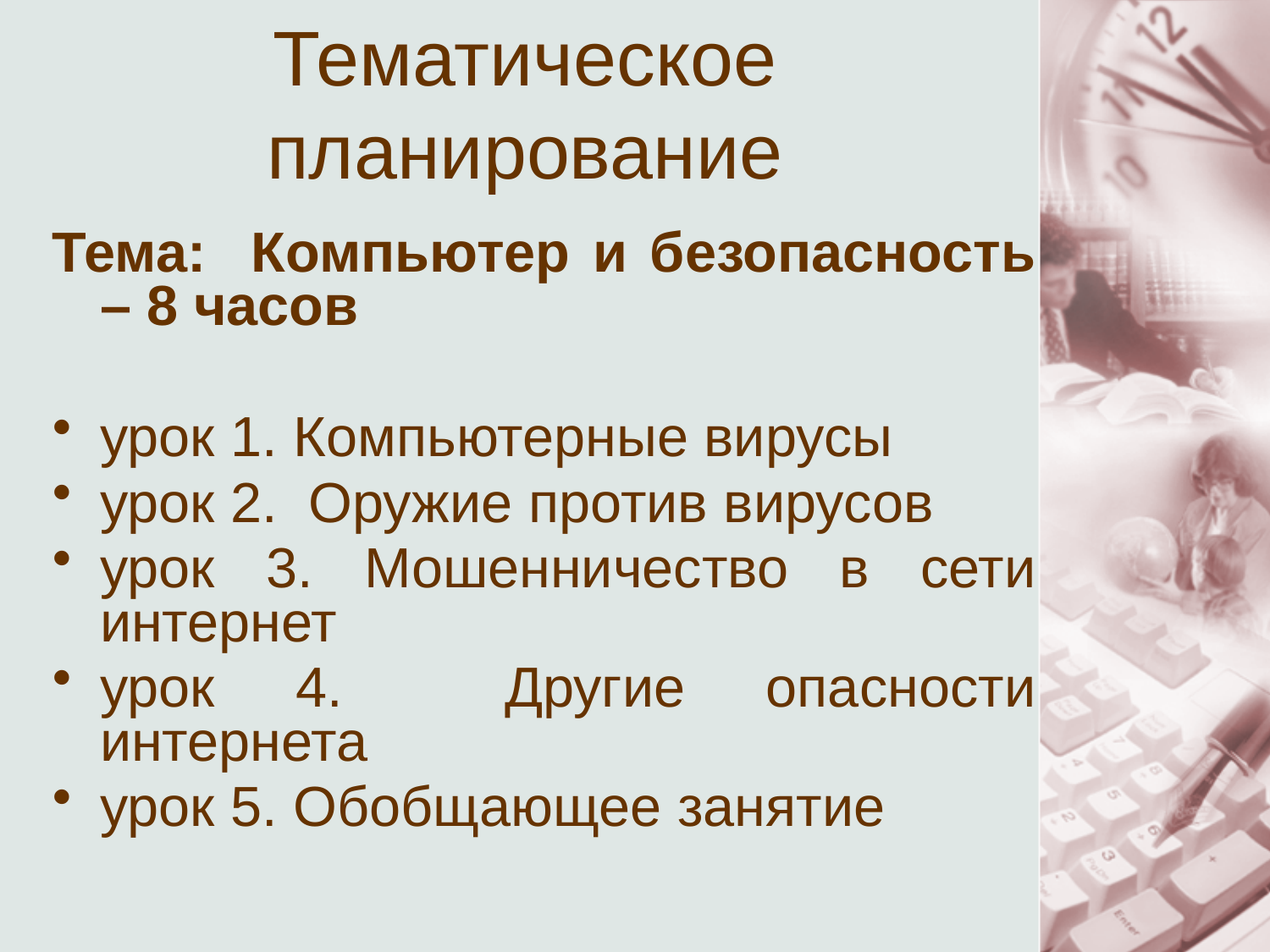

# Тематическое планирование
Тема:  Компьютер и безопасность – 8 часов

урок 1. Компьютерные вирусы
урок 2.  Оружие против вирусов
урок 3. Мошенничество в сети интернет
урок 4.  Другие опасности интернета
урок 5. Обобщающее занятие